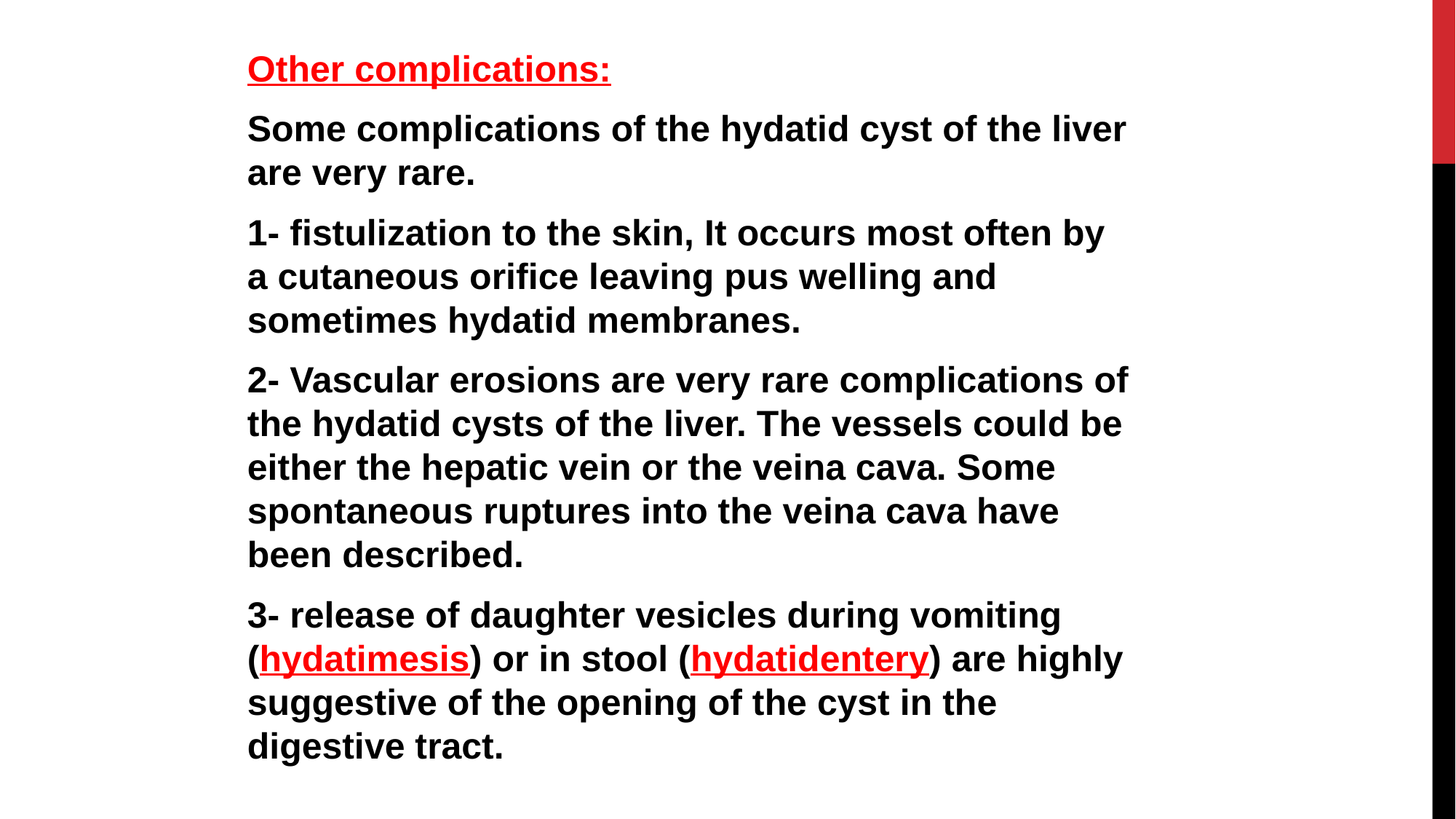

Other complications:
Some complications of the hydatid cyst of the liver are very rare.
1- fistulization to the skin, It occurs most often by a cutaneous orifice leaving pus welling and sometimes hydatid membranes.
2- Vascular erosions are very rare complications of the hydatid cysts of the liver. The vessels could be either the hepatic vein or the veina cava. Some spontaneous ruptures into the veina cava have been described.
3- release of daughter vesicles during vomiting (hydatimesis) or in stool (hydatidentery) are highly suggestive of the opening of the cyst in the digestive tract.